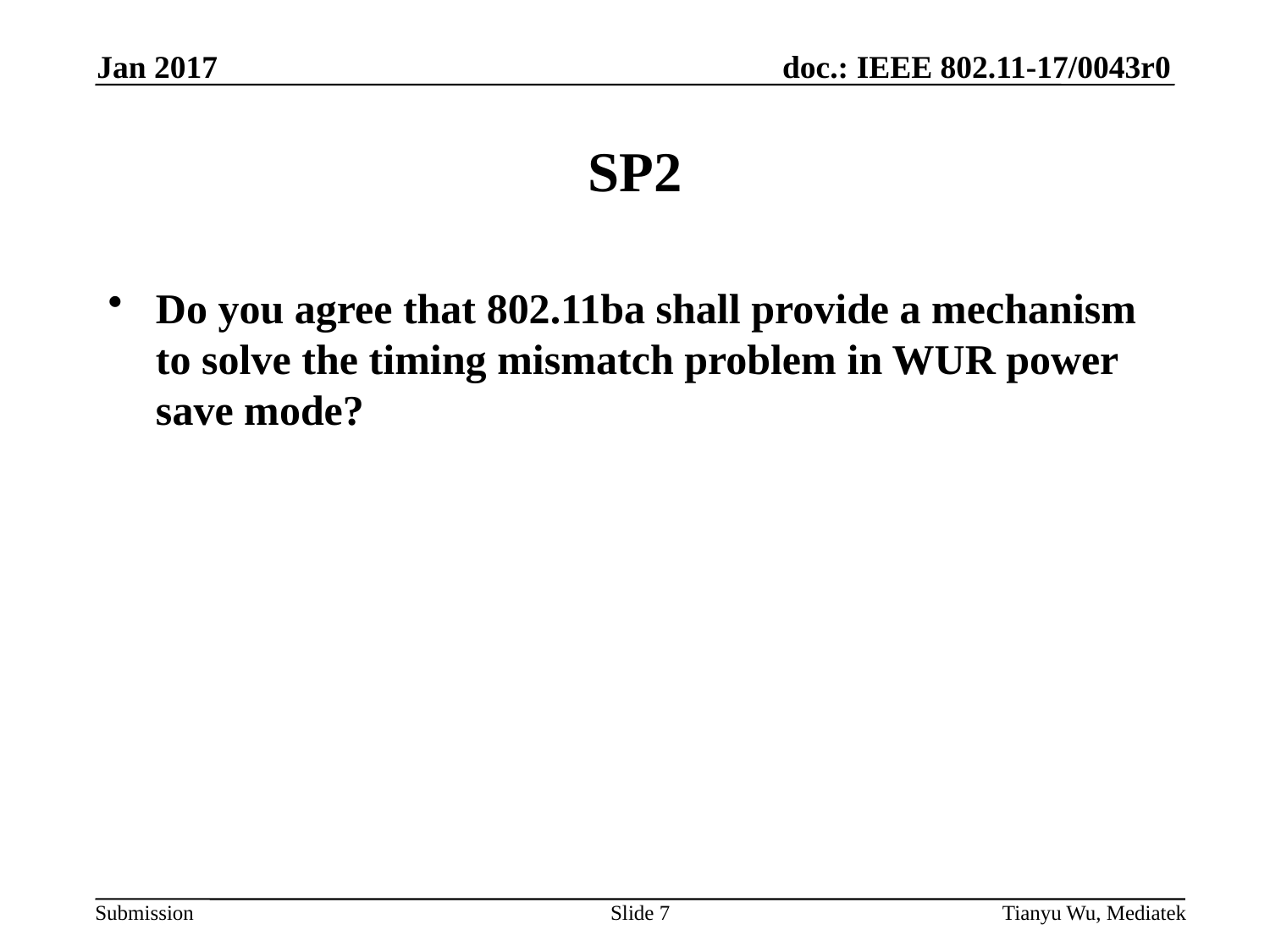

Jan 2017
# SP2
Do you agree that 802.11ba shall provide a mechanism to solve the timing mismatch problem in WUR power save mode?
Slide 7
Tianyu Wu, Mediatek